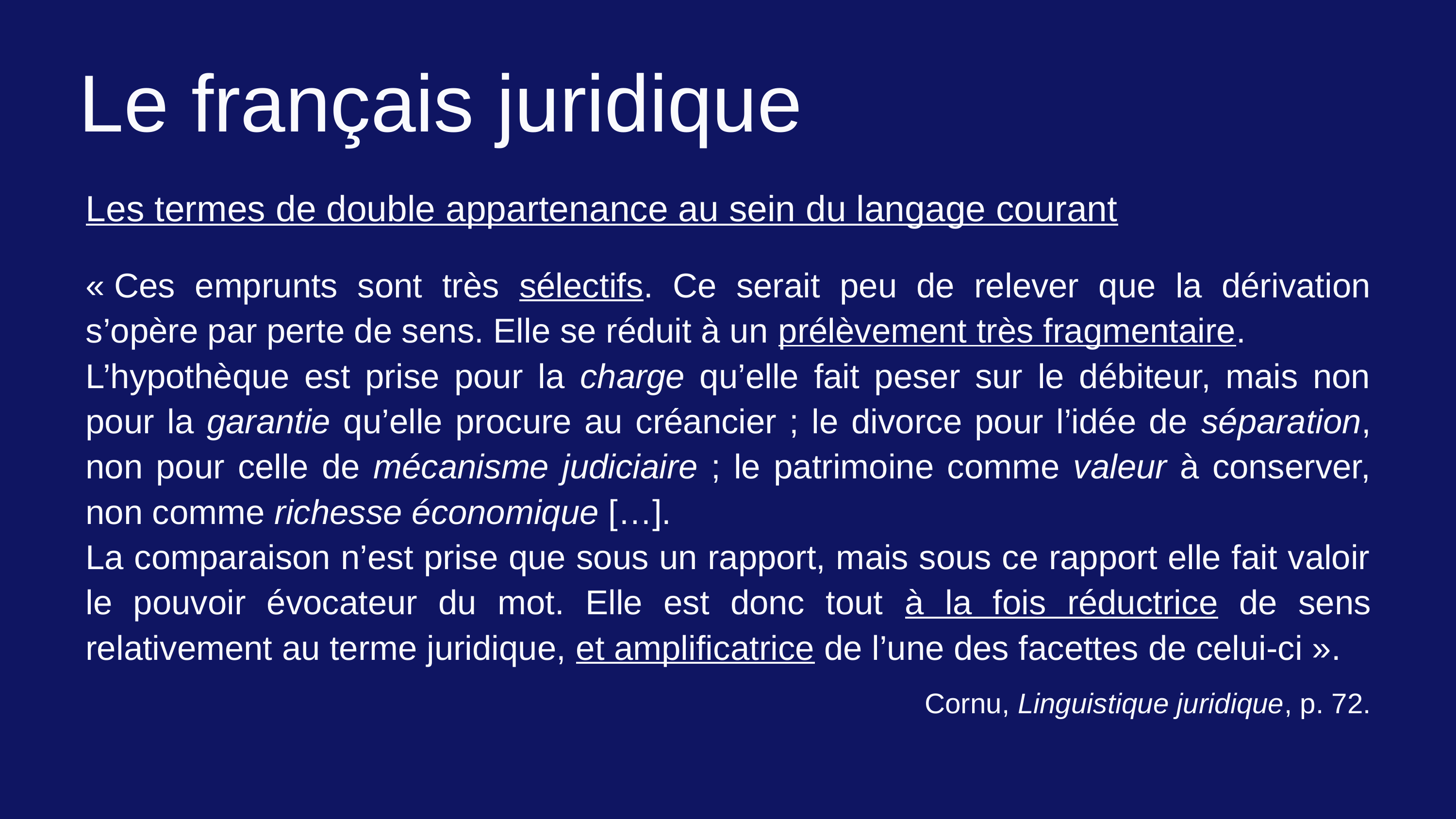

Le français juridique
Les termes de double appartenance au sein du langage courant
« Ces emprunts sont très sélectifs. Ce serait peu de relever que la dérivation s’opère par perte de sens. Elle se réduit à un prélèvement très fragmentaire.
L’hypothèque est prise pour la charge qu’elle fait peser sur le débiteur, mais non pour la garantie qu’elle procure au créancier ; le divorce pour l’idée de séparation, non pour celle de mécanisme judiciaire ; le patrimoine comme valeur à conserver, non comme richesse économique […].
La comparaison n’est prise que sous un rapport, mais sous ce rapport elle fait valoir le pouvoir évocateur du mot. Elle est donc tout à la fois réductrice de sens relativement au terme juridique, et amplificatrice de l’une des facettes de celui-ci ».
Cornu, Linguistique juridique, p. 72.